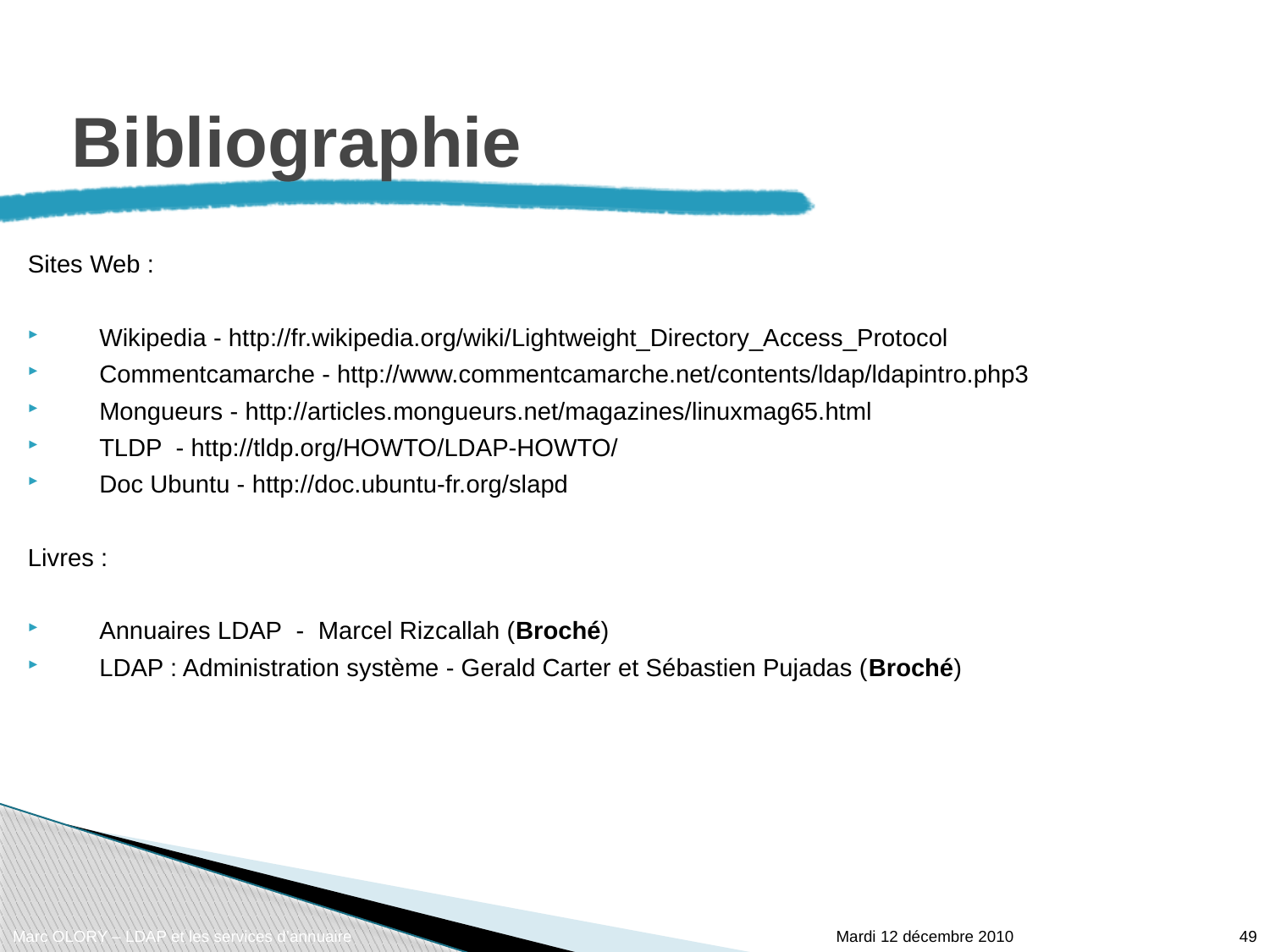

# Bibliographie

Sites Web :

Wikipedia - http://fr.wikipedia.org/wiki/Lightweight_Directory_Access_Protocol
Commentcamarche - http://www.commentcamarche.net/contents/ldap/ldapintro.php3
Mongueurs - http://articles.mongueurs.net/magazines/linuxmag65.html
TLDP  - http://tldp.org/HOWTO/LDAP-HOWTO/
Doc Ubuntu - http://doc.ubuntu-fr.org/slapd

Livres :

Annuaires LDAP  -  Marcel Rizcallah (Broché)
LDAP : Administration système - Gerald Carter et Sébastien Pujadas (Broché)

Marc OLORY – LDAP et les services d’annuaire
Mardi 12 décembre 2010
49